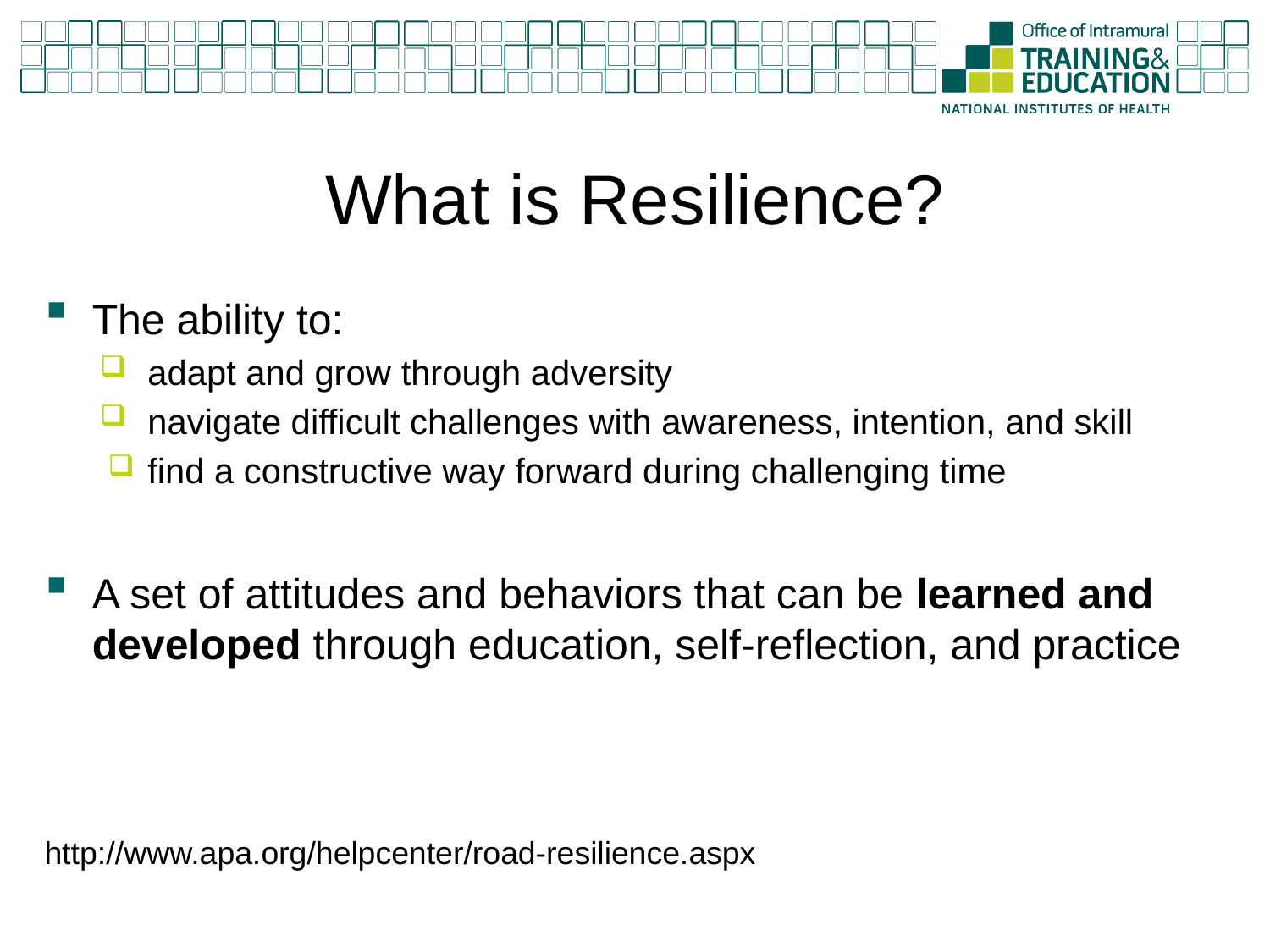

# What is Resilience?
The ability to:
adapt and grow through adversity
navigate difficult challenges with awareness, intention, and skill
find a constructive way forward during challenging time

A set of attitudes and behaviors that can be learned and developed through education, self-reflection, and practice

http://www.apa.org/helpcenter/road-resilience.aspx